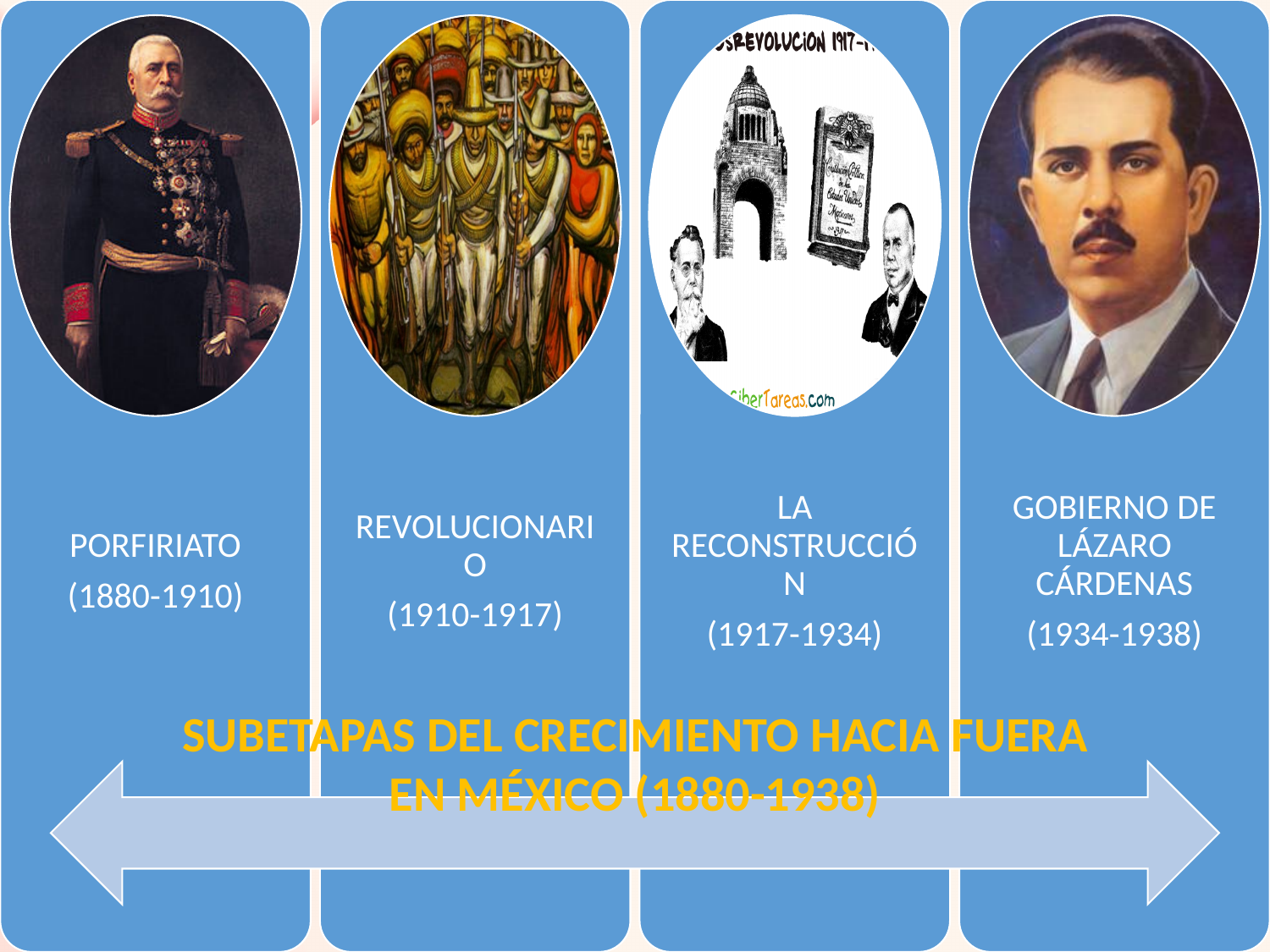

PORFIRIATO
(1880-1910)
REVOLUCIONARIO
(1910-1917)
LA RECONSTRUCCIÓN
(1917-1934)
GOBIERNO DE LÁZARO CÁRDENAS
(1934-1938)
#
SUBETAPAS DEL CRECIMIENTO HACIA FUERA
EN MÉXICO (1880-1938)